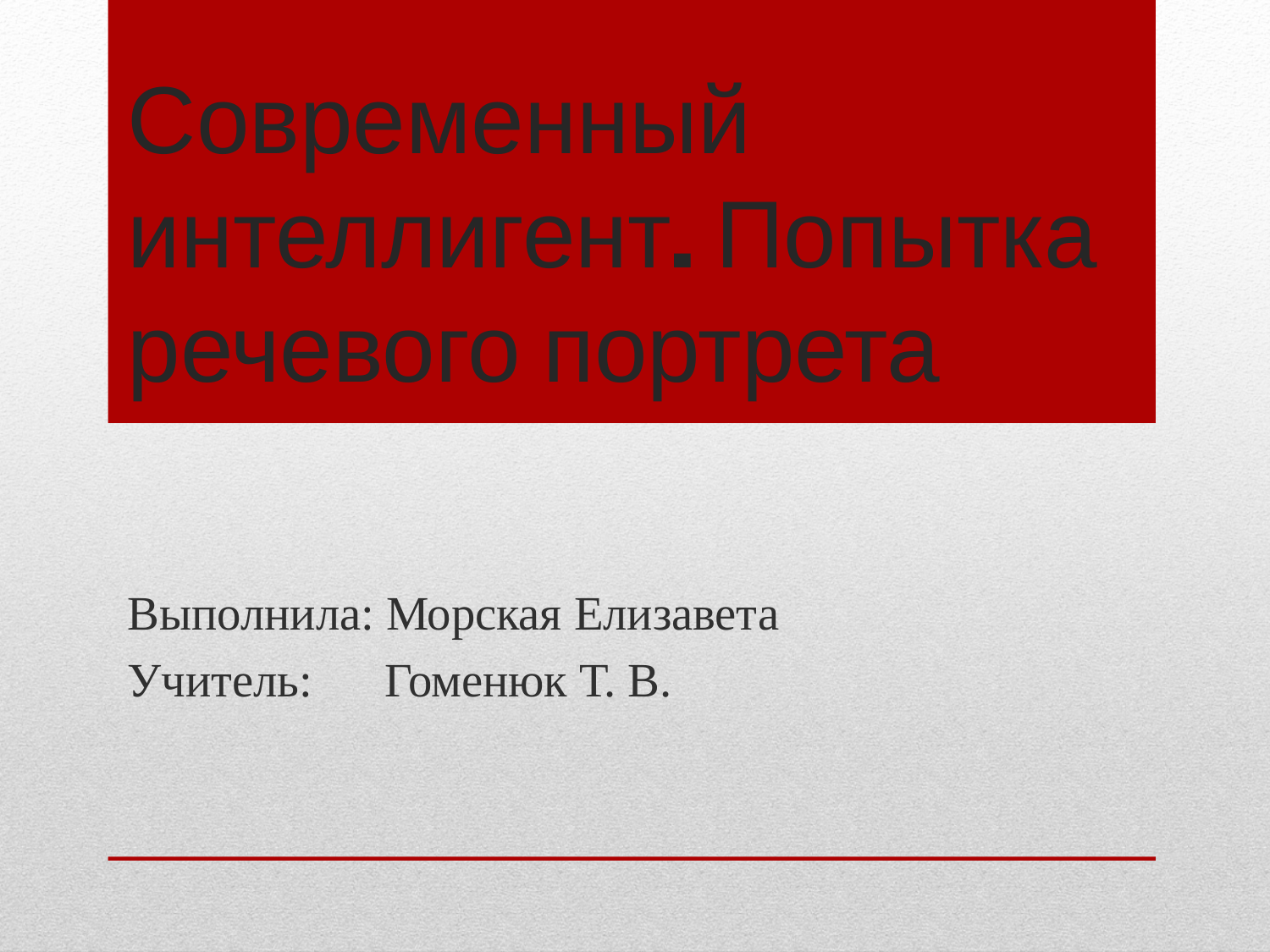

# Современный интеллигент. Попытка речевого портрета
Выполнила: Морская Елизавета
Учитель:      Гоменюк Т. В.